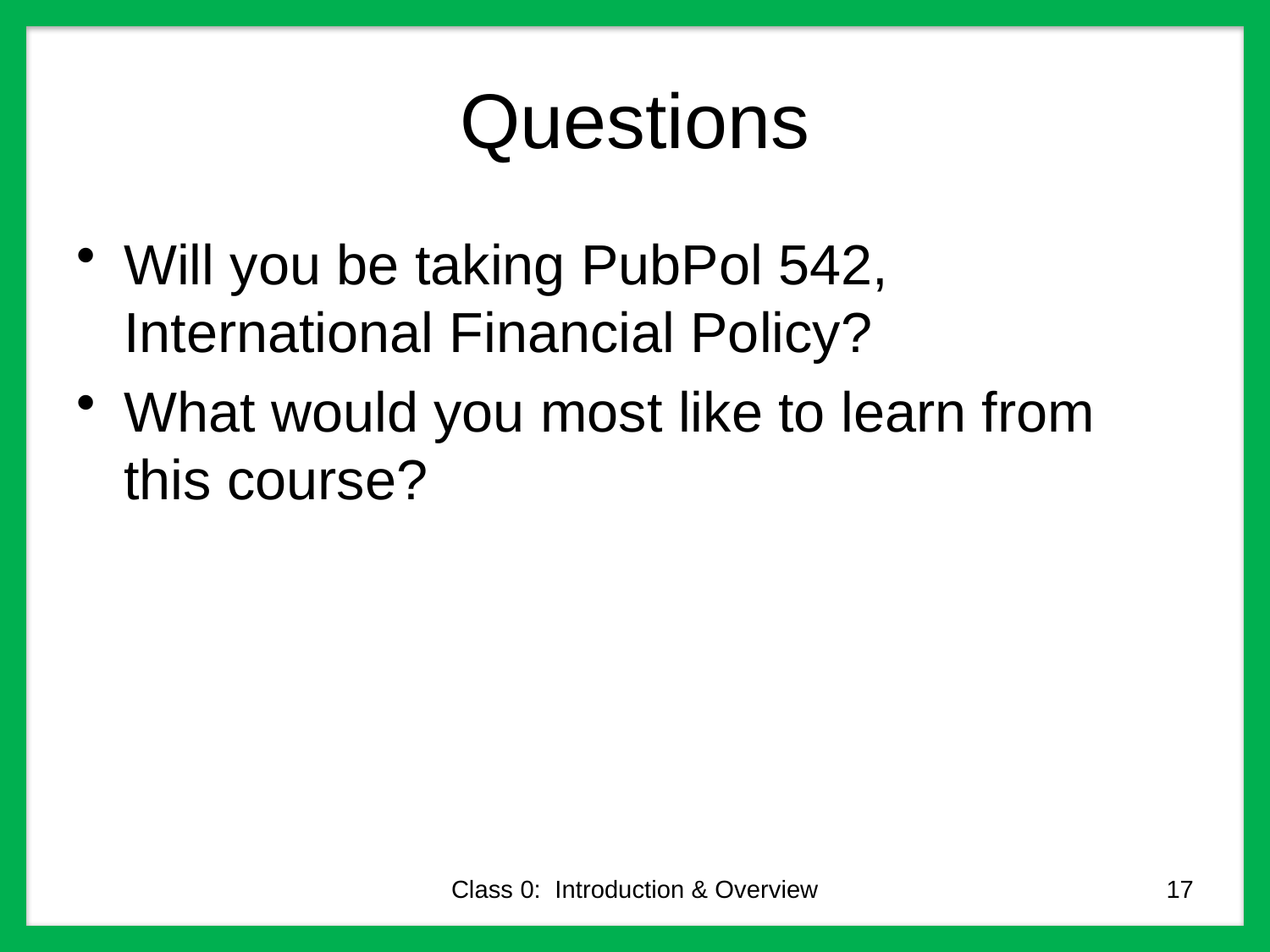

# Questions
Will you be taking PubPol 542, International Financial Policy?
What would you most like to learn from this course?
Class 0:  Introduction & Overview
17